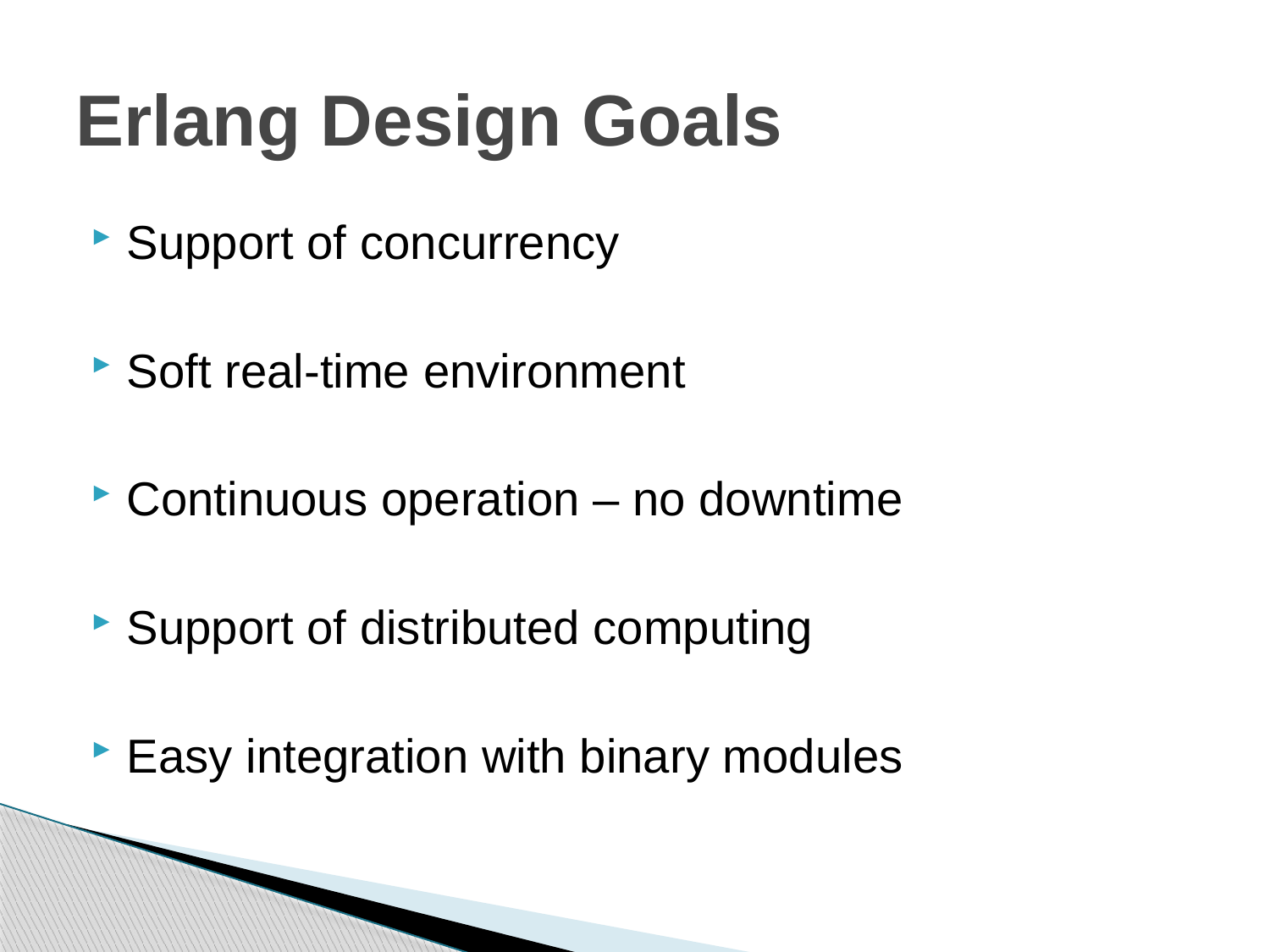

# Erlang Design Goals
Support of concurrency

Soft real-time environment

Continuous operation – no downtime

Support of distributed computing

Easy integration with binary modules